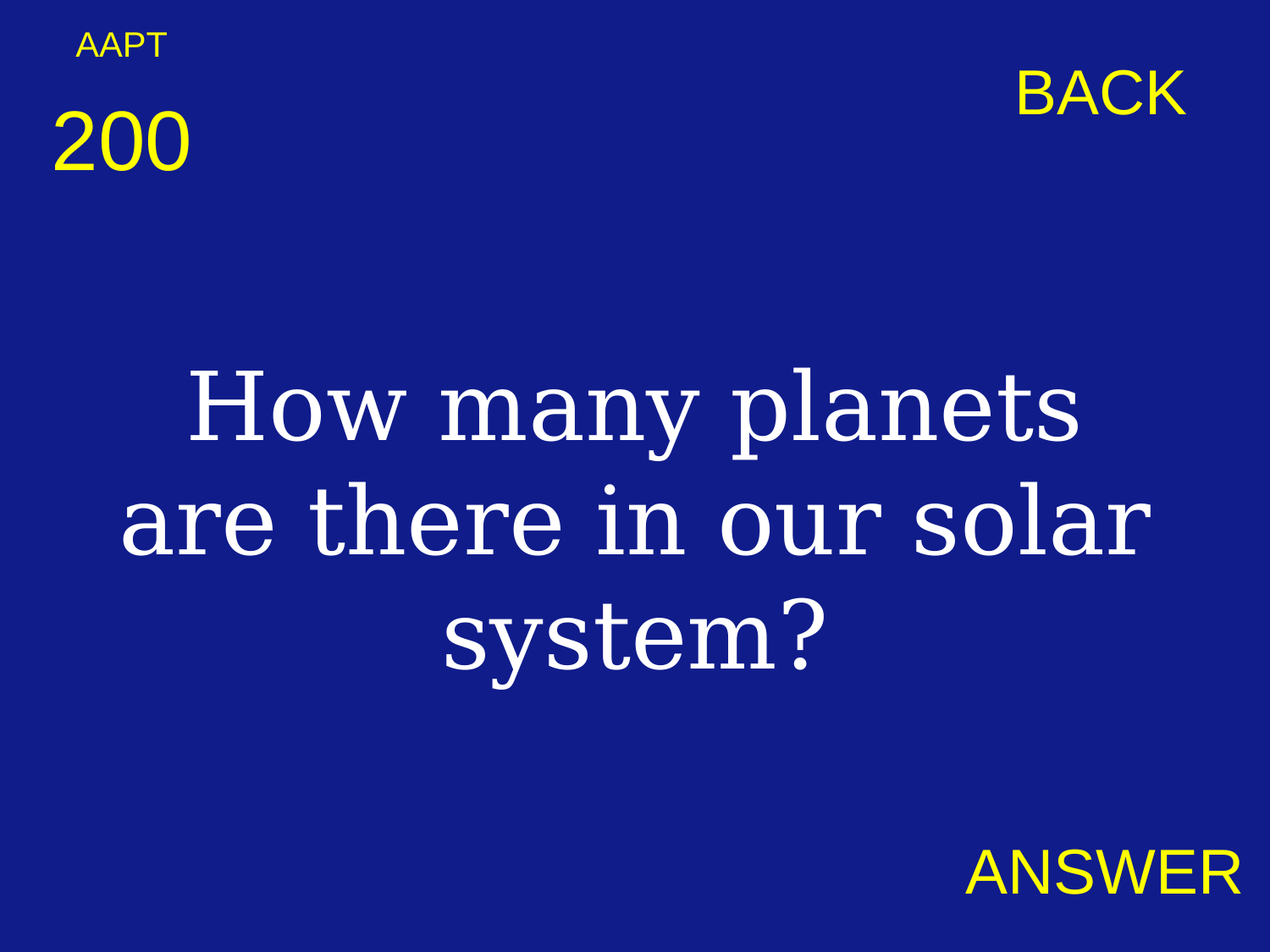

AAPT
BACK
200
How many planets are there in our solar system?

ANSWER